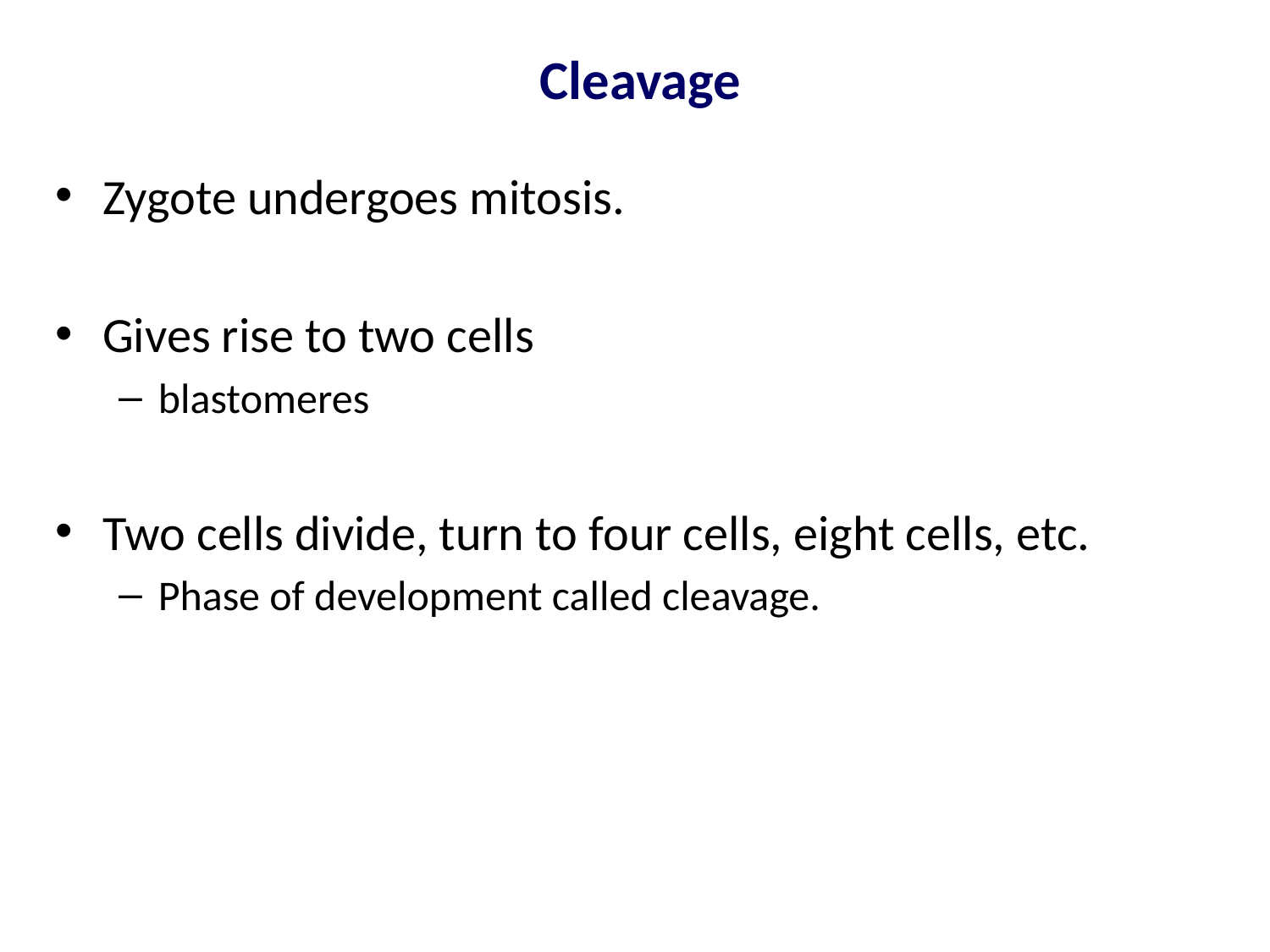

# Cleavage
Zygote undergoes mitosis.

Gives rise to two cells
blastomeres

Two cells divide, turn to four cells, eight cells, etc.
Phase of development called cleavage.